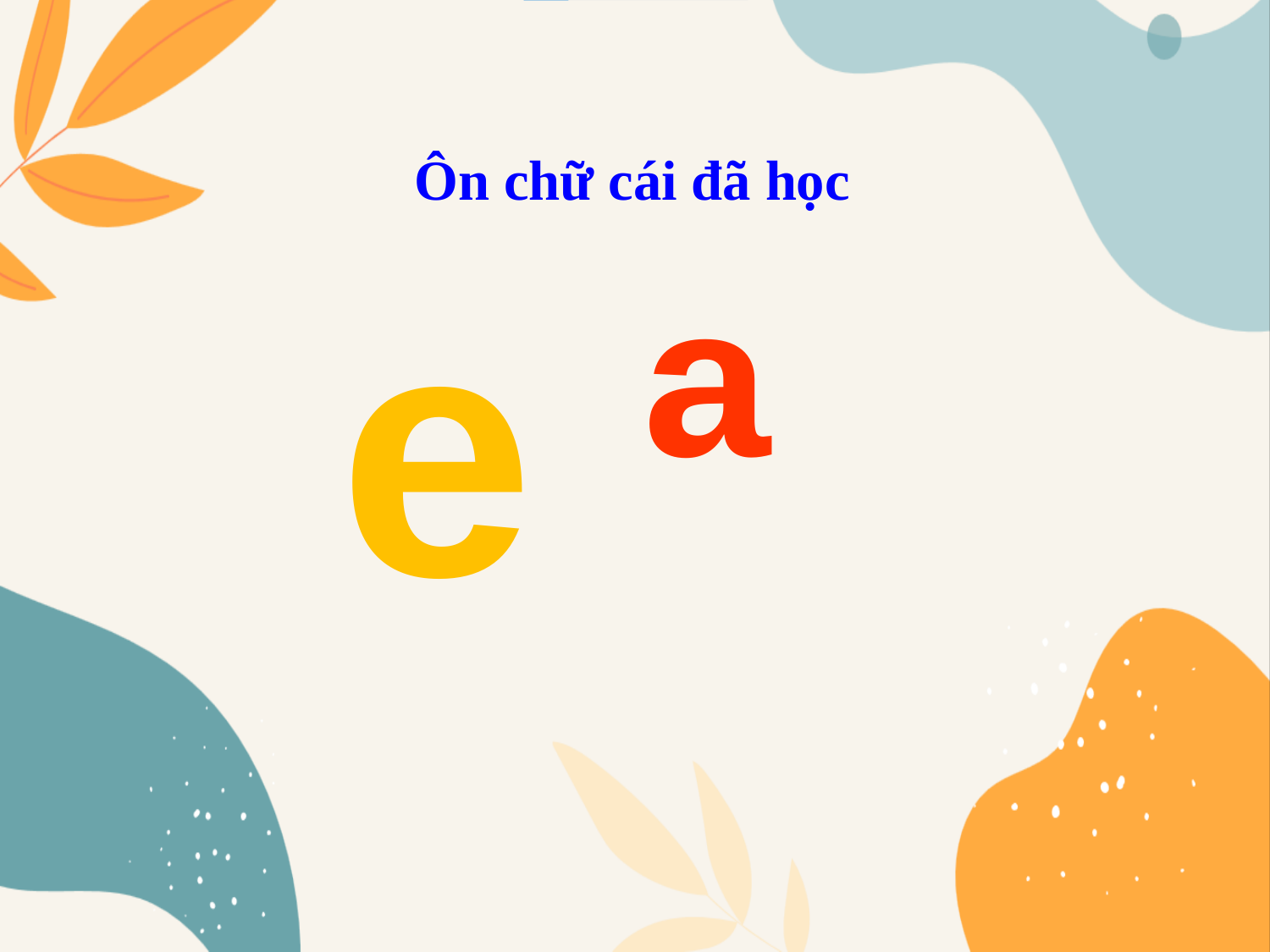

#
Ôn chữ cái đã học
e
ª